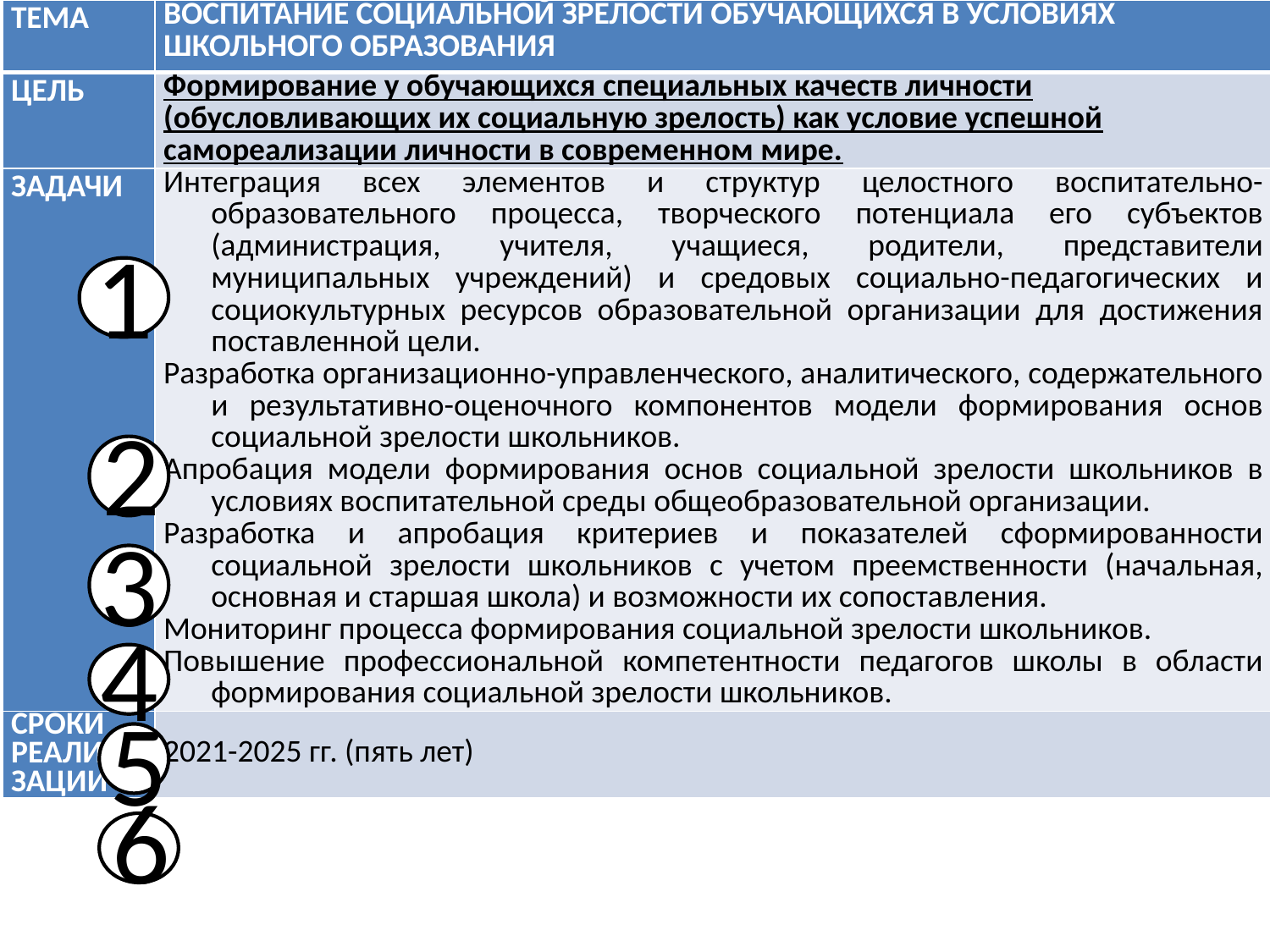

| ТЕМА | ВОСПИТАНИЕ СОЦИАЛЬНОЙ ЗРЕЛОСТИ ОБУЧАЮЩИХСЯ В УСЛОВИЯХ ШКОЛЬНОГО ОБРАЗОВАНИЯ |
| --- | --- |
| ЦЕЛЬ | Формирование у обучающихся специальных качеств личности (обусловливающих их социальную зрелость) как условие успешной самореализации личности в современном мире. |
| ЗАДАЧИ | Интеграция всех элементов и структур целостного воспитательно-образовательного процесса, творческого потенциала его субъектов (администрация, учителя, учащиеся, родители, представители муниципальных учреждений) и средовых социально-педагогических и социокультурных ресурсов образовательной организации для достижения поставленной цели. Разработка организационно-управленческого, аналитического, содержательного и результативно-оценочного компонентов модели формирования основ социальной зрелости школьников. Апробация модели формирования основ социальной зрелости школьников в условиях воспитательной среды общеобразовательной организации. Разработка и апробация критериев и показателей сформированности социальной зрелости школьников с учетом преемственности (начальная, основная и старшая школа) и возможности их сопоставления. Мониторинг процесса формирования социальной зрелости школьников. Повышение профессиональной компетентности педагогов школы в области формирования социальной зрелости школьников. |
| СРОКИ РЕАЛИ-ЗАЦИИ | 2021-2025 гг. (пять лет) |

1

2

3

4

5

6